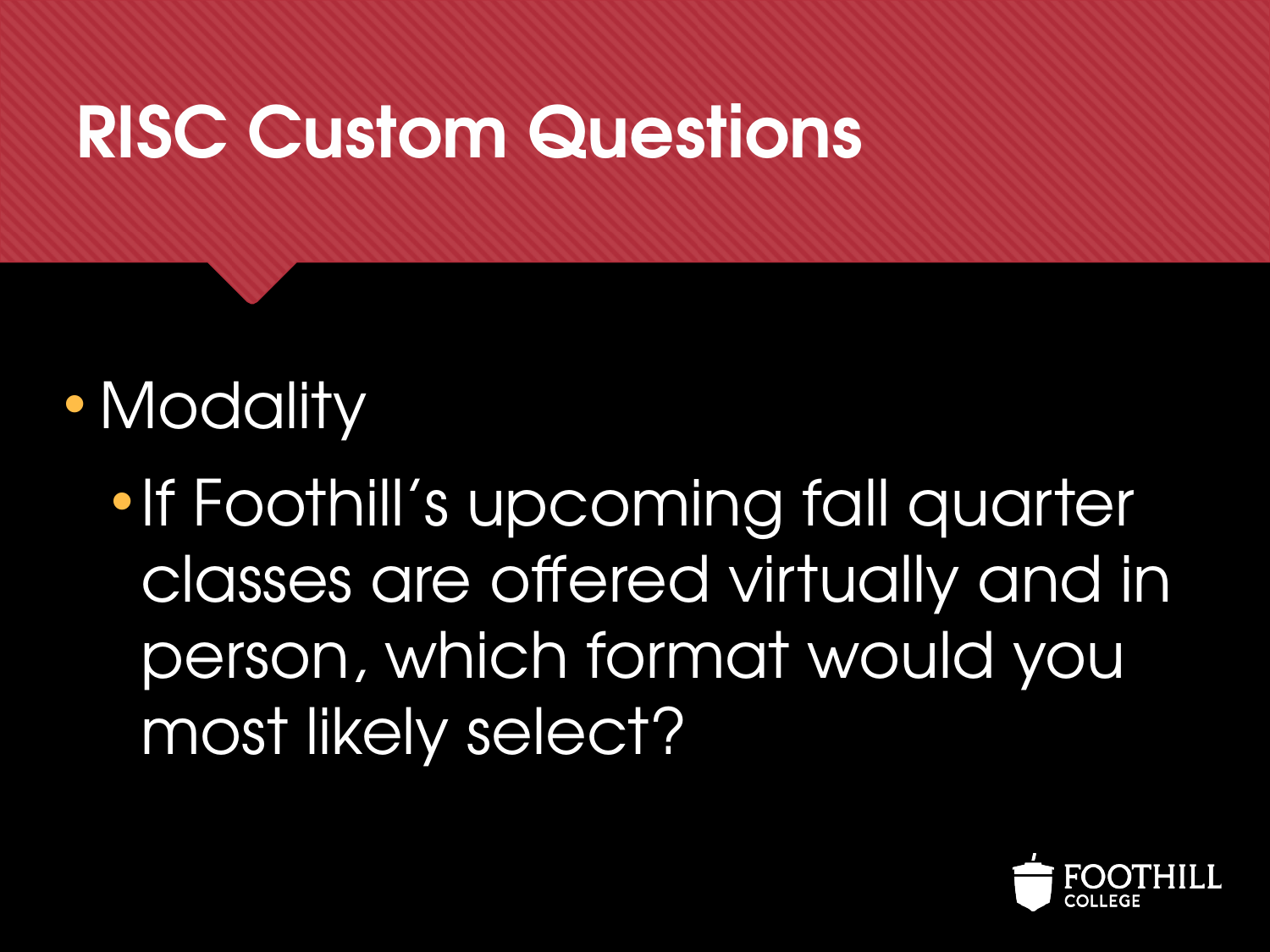

# RISC Custom Questions
Modality
If Foothill’s upcoming fall quarter classes are offered virtually and in person, which format would you most likely select?